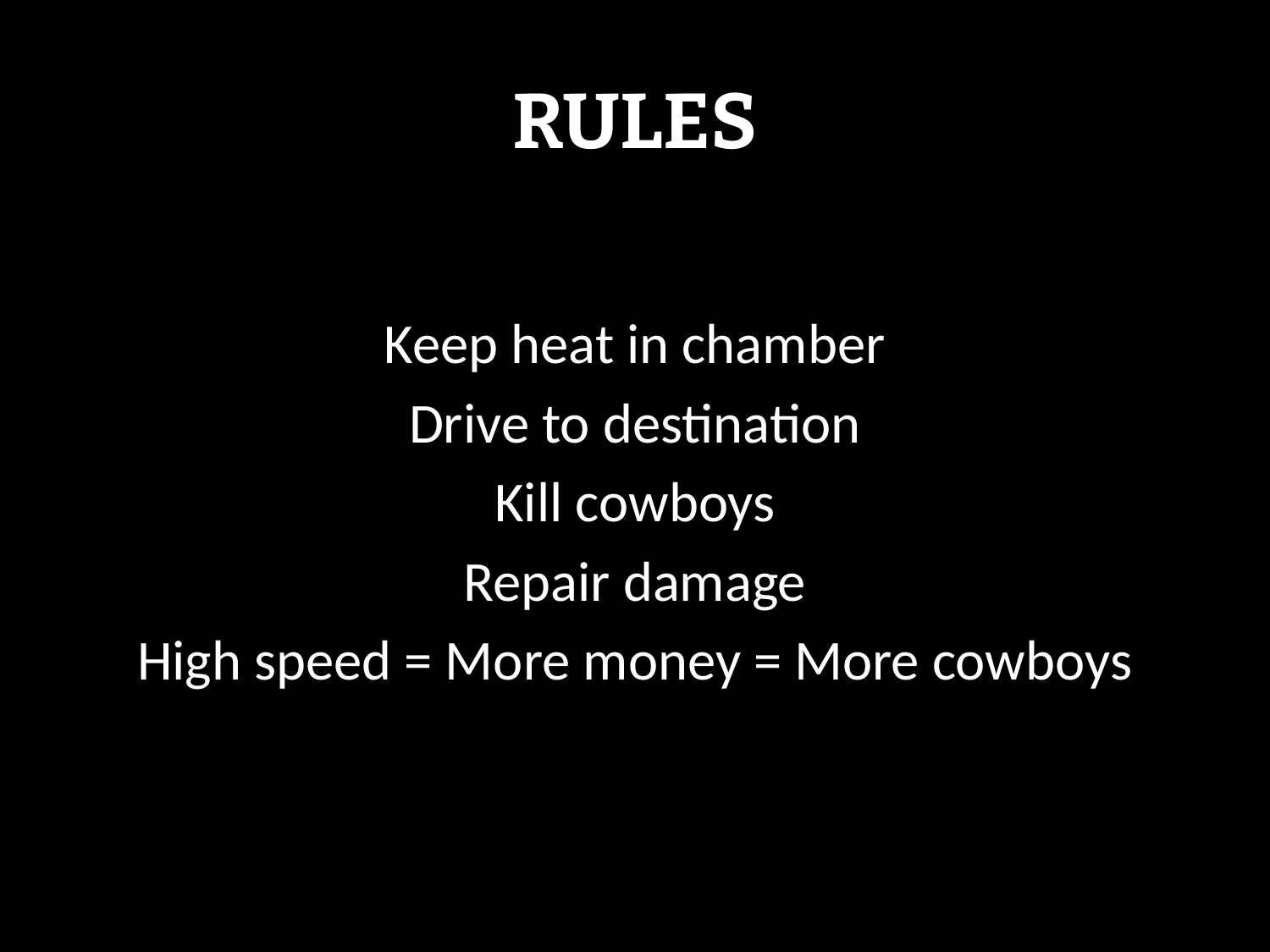

# RULES

Keep heat in chamber
Drive to destination
Kill cowboys
Repair damage
High speed = More money = More cowboys